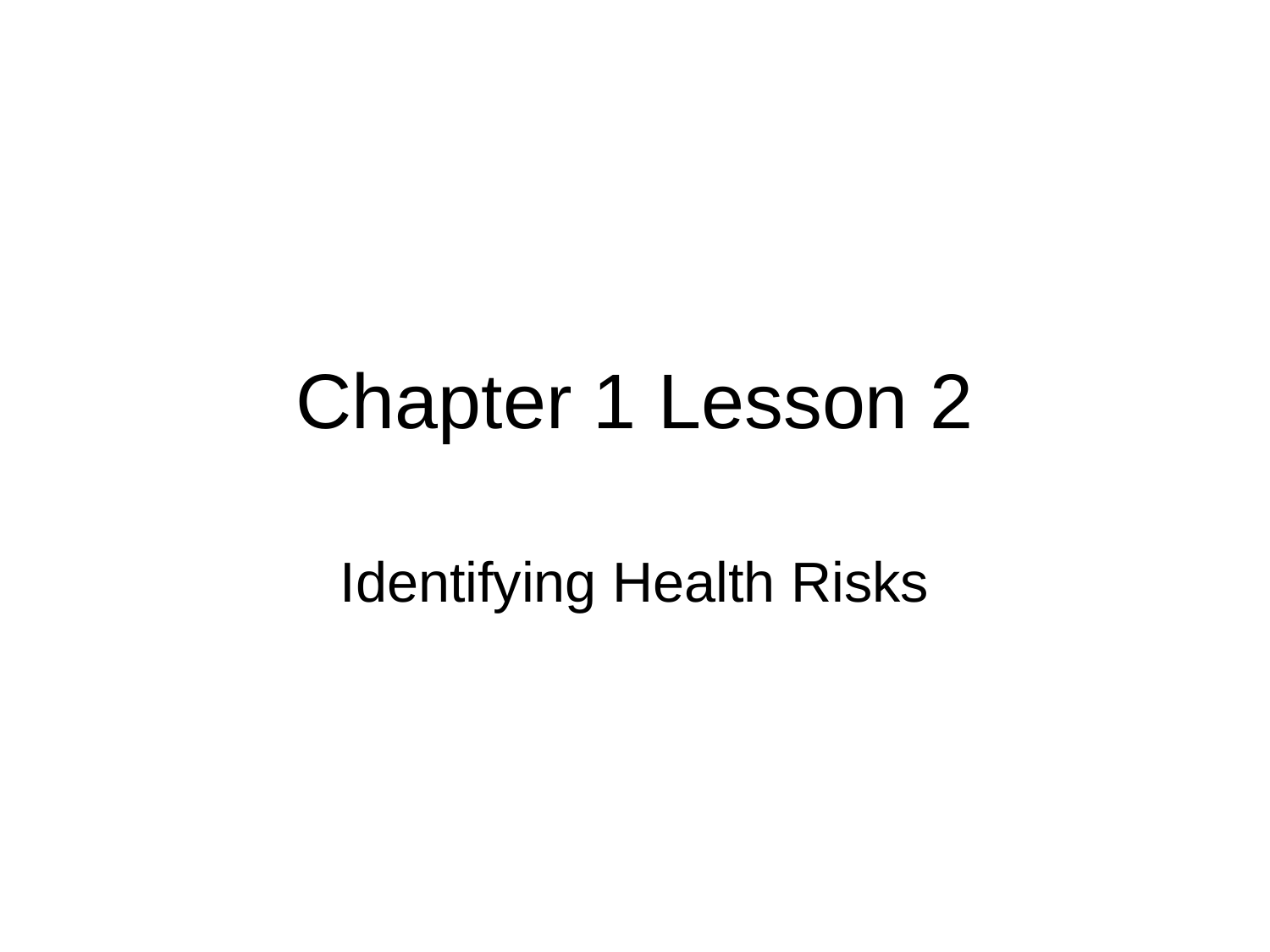

# Chapter 1 Lesson 2
Identifying Health Risks